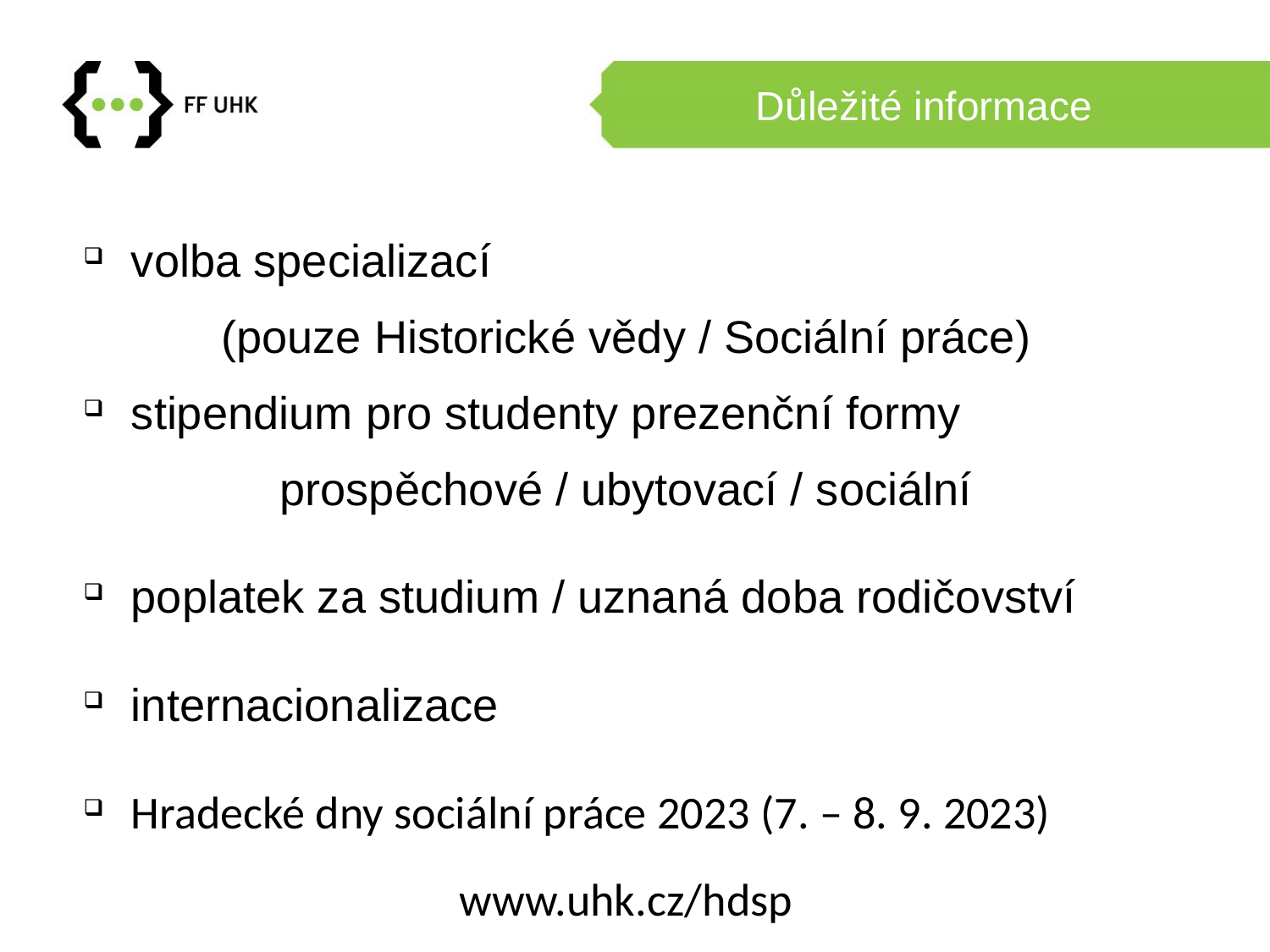

# Důležité informace
volba specializací
(pouze Historické vědy / Sociální práce)
stipendium pro studenty prezenční formy
prospěchové / ubytovací / sociální
poplatek za studium / uznaná doba rodičovství
internacionalizace
Hradecké dny sociální práce 2023 (7. – 8. 9. 2023)
www.uhk.cz/hdsp